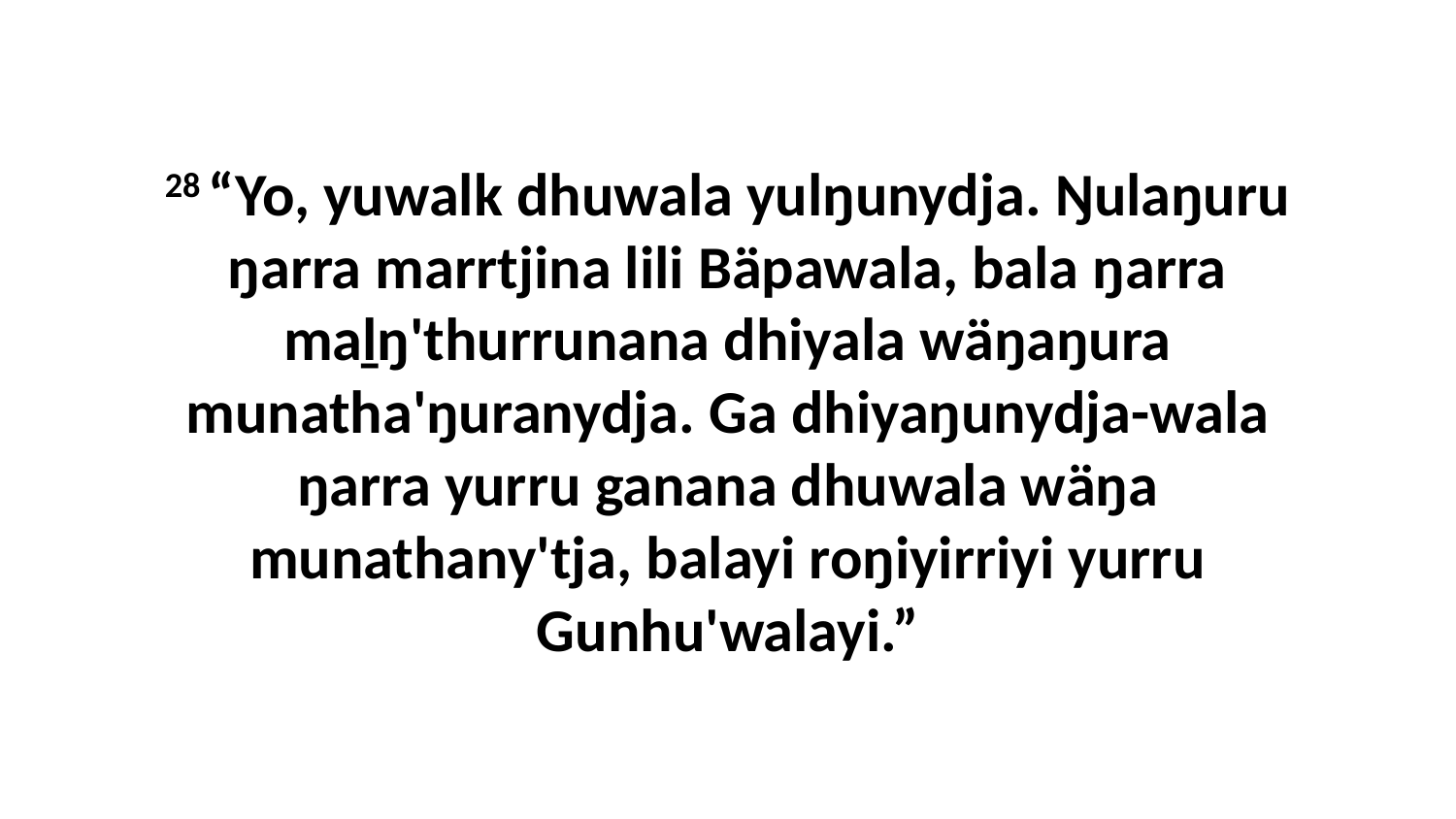

28 “Yo, yuwalk dhuwala yulŋunydja. Ŋulaŋuru ŋarra marrtjina lili Bäpawala, bala ŋarra maḻŋ'thurrunana dhiyala wäŋaŋura munatha'ŋuranydja. Ga dhiyaŋunydja-wala ŋarra yurru ganana dhuwala wäŋa munathany'tja, balayi roŋiyirriyi yurru Gunhu'walayi.”